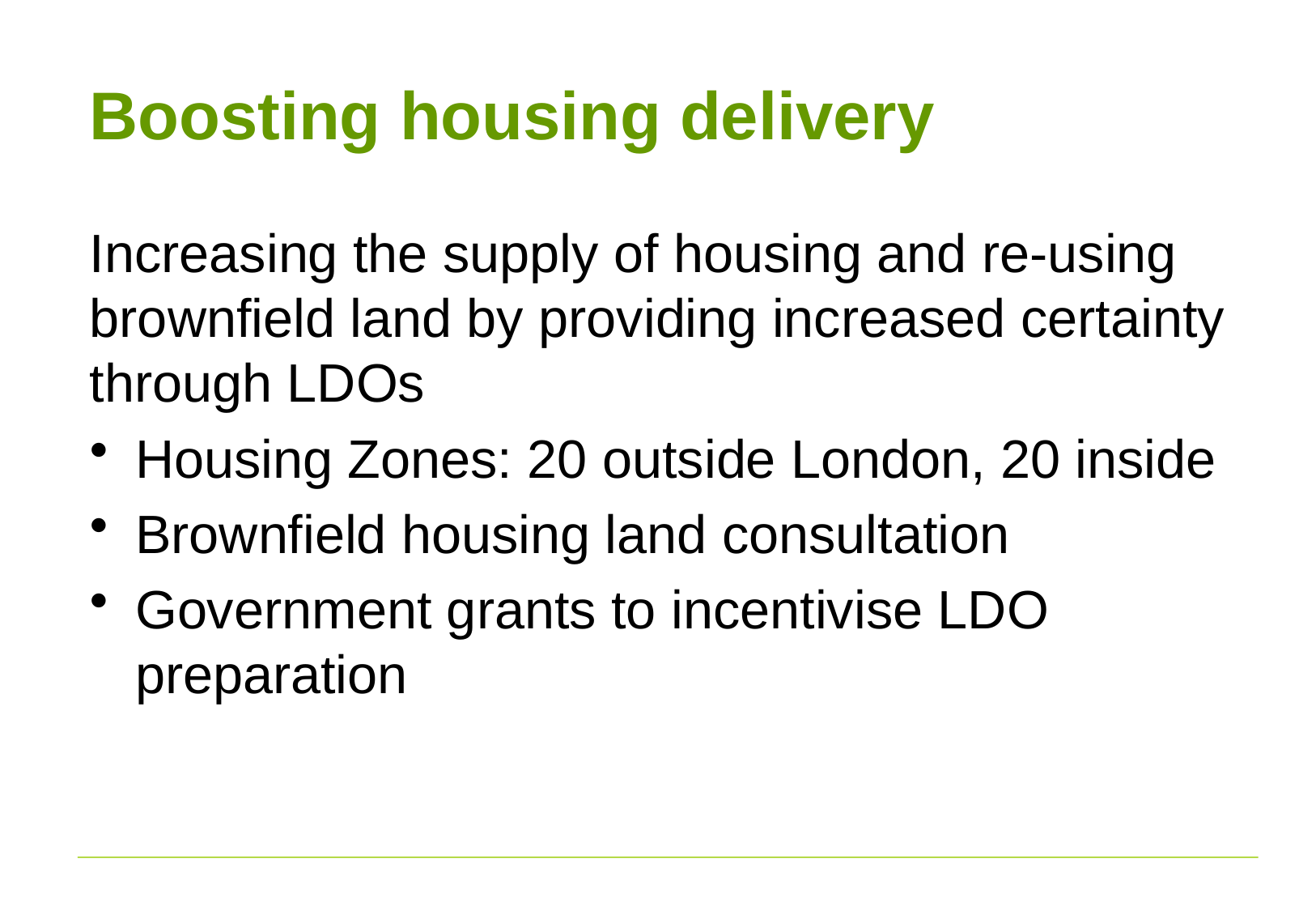

# Boosting housing delivery
Increasing the supply of housing and re-using brownfield land by providing increased certainty through LDOs
Housing Zones: 20 outside London, 20 inside
Brownfield housing land consultation
Government grants to incentivise LDO preparation